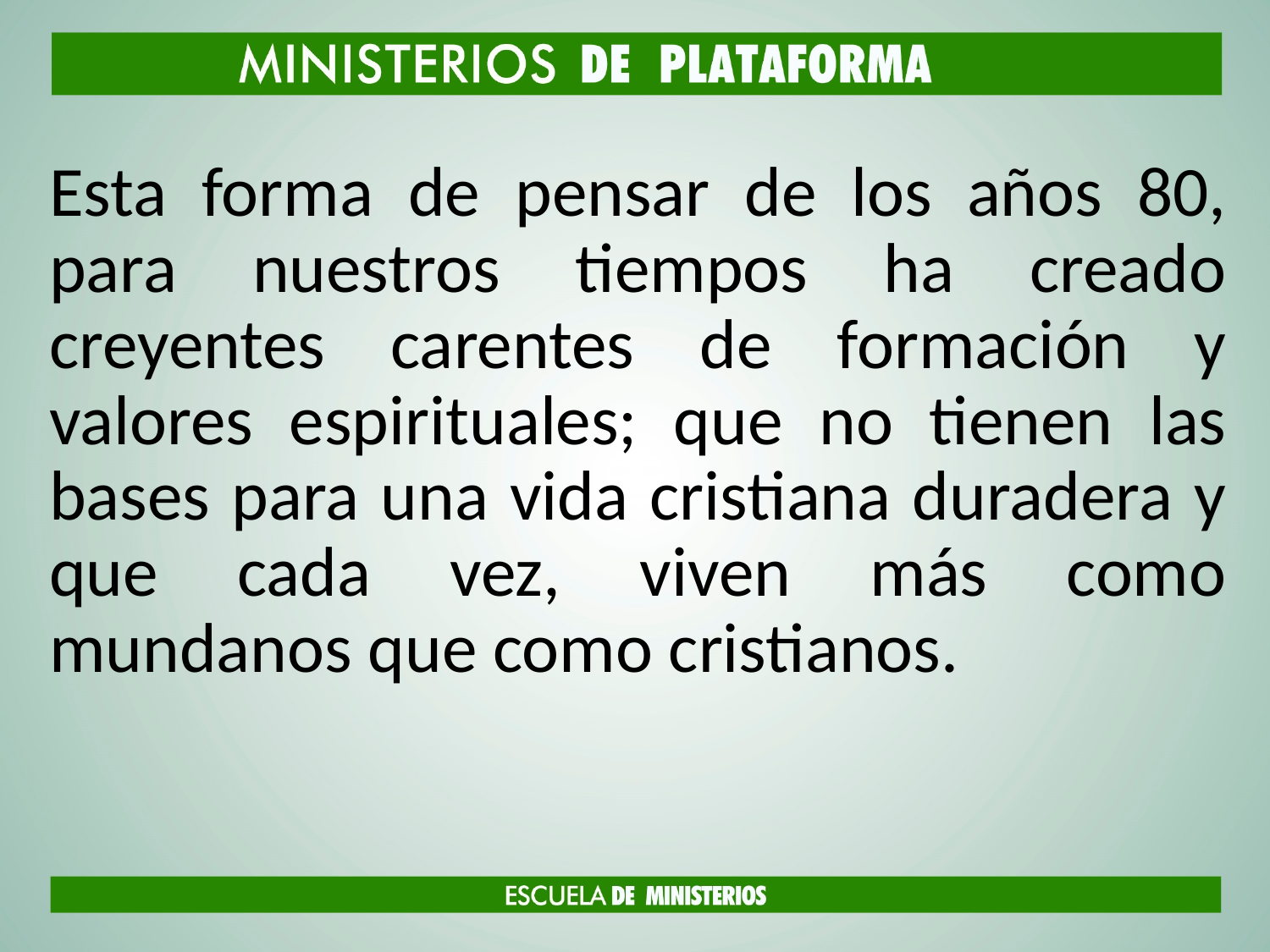

Esta forma de pensar de los años 80, para nuestros tiempos ha creado creyentes carentes de formación y valores espirituales; que no tienen las bases para una vida cristiana duradera y que cada vez, viven más como mundanos que como cristianos.